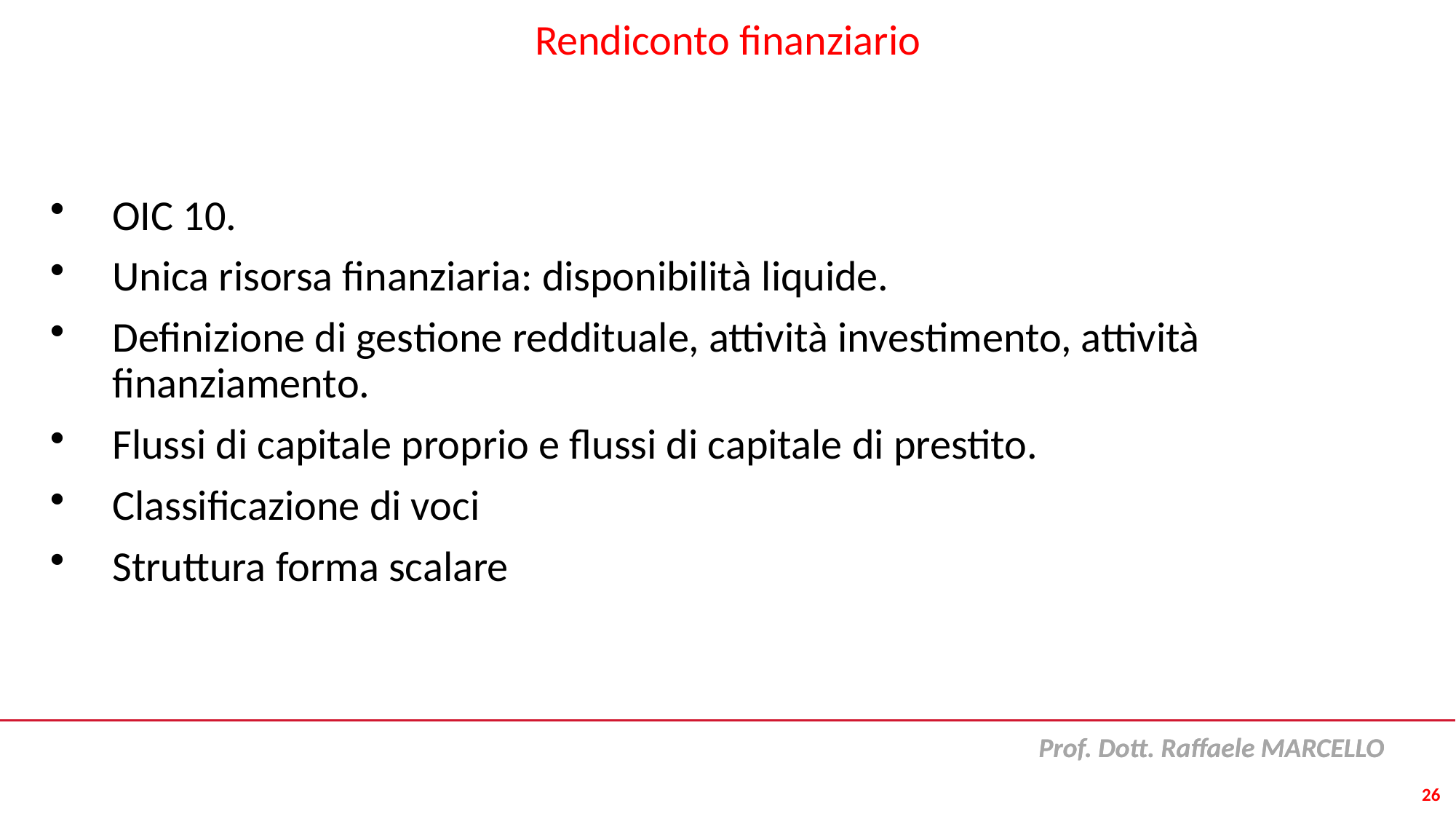

# Rendiconto finanziario

OIC 10.
Unica risorsa finanziaria: disponibilità liquide.
Definizione di gestione reddituale, attività investimento, attività finanziamento.
Flussi di capitale proprio e flussi di capitale di prestito.
Classificazione di voci
Struttura forma scalare

26